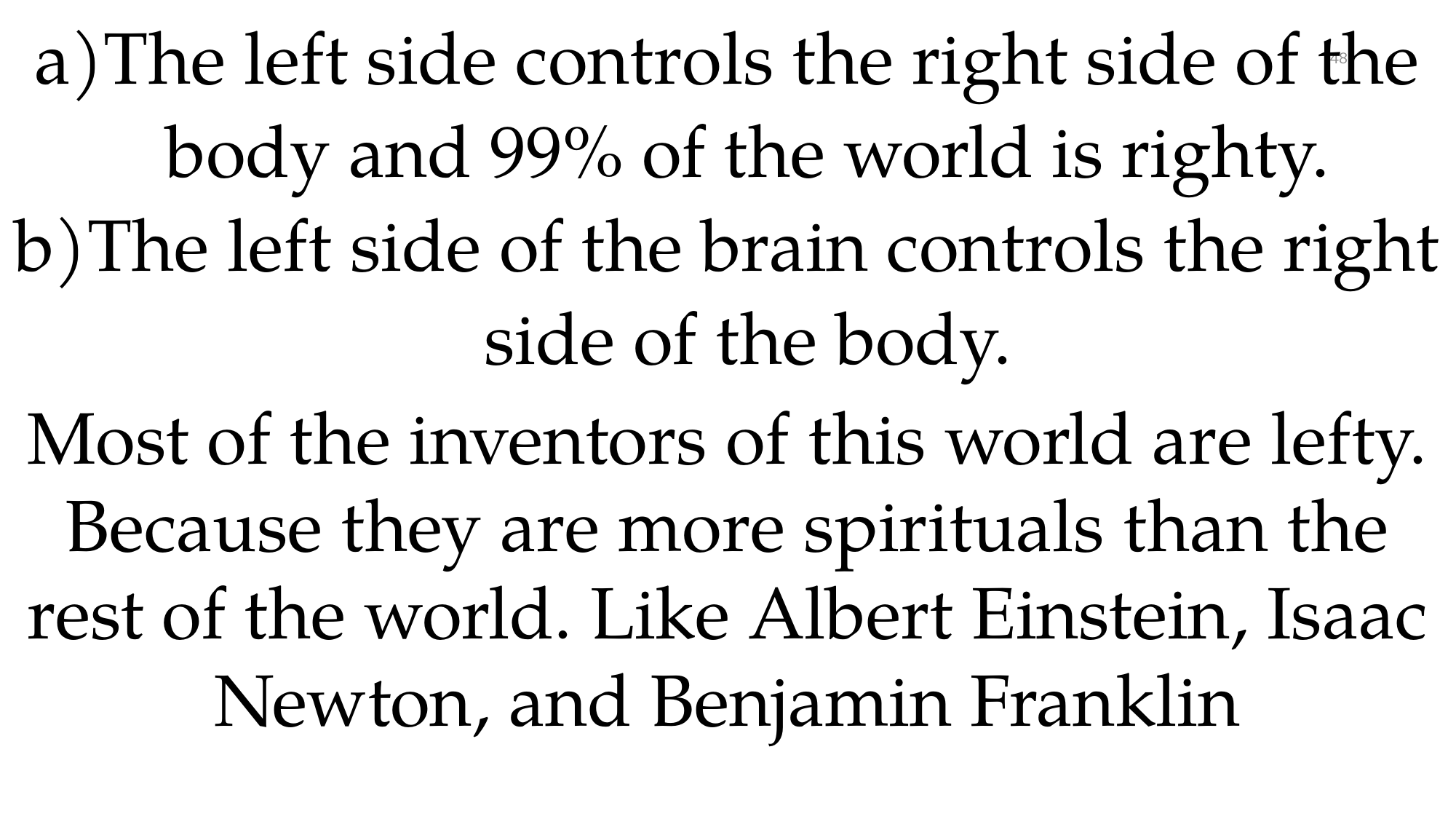

The left side controls the right side of the body and 99% of the world is righty.
The left side of the brain controls the right side of the body.
Most of the inventors of this world are lefty. Because they are more spirituals than the rest of the world. Like Albert Einstein, Isaac Newton, and Benjamin Franklin
48